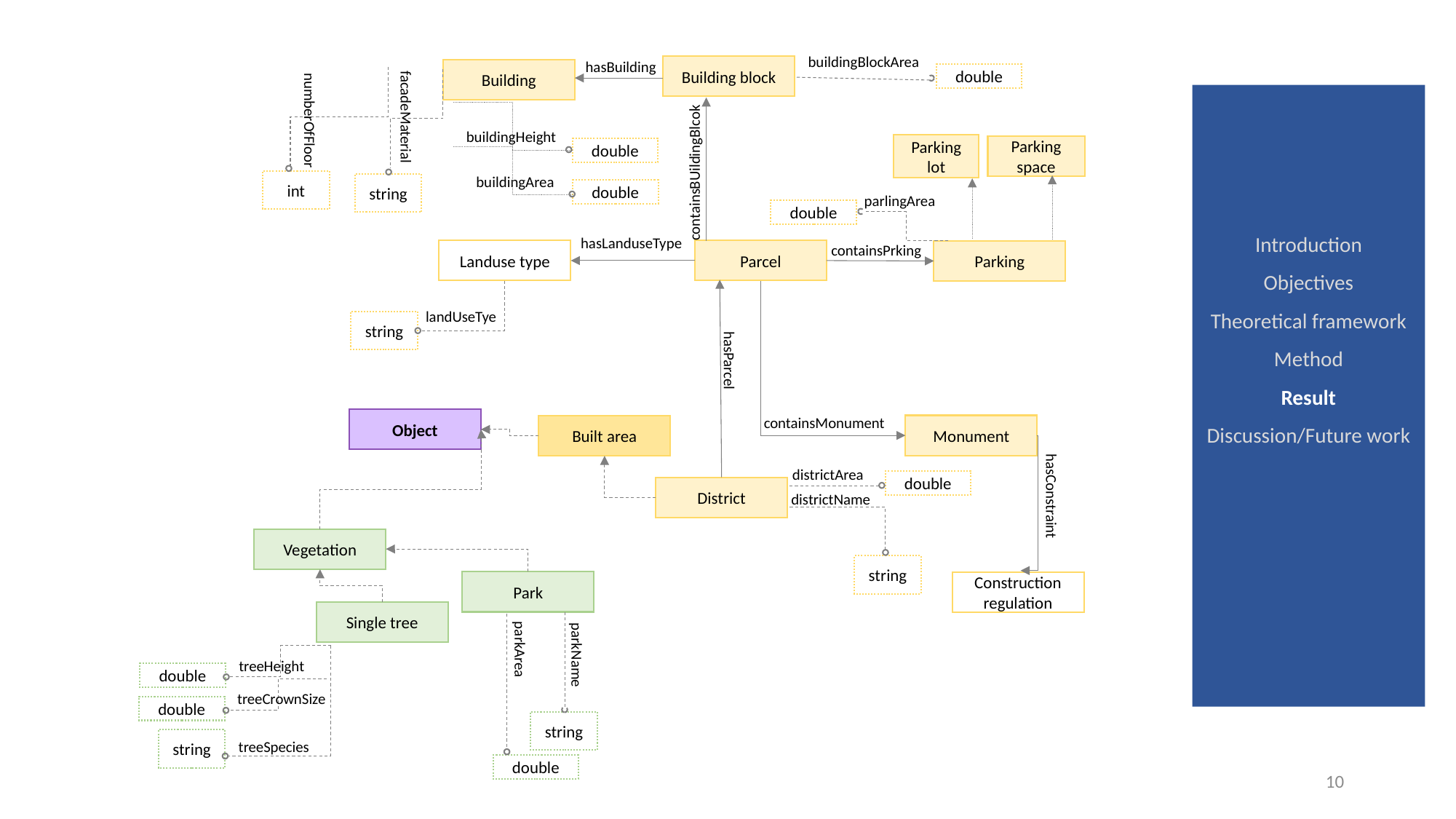

buildingBlockArea
hasBuilding
Building block
Building
double

Introduction
Objectives
Theoretical framework
Method
Result
Discussion/Future work

facadeMaterial
numberOfFloor
buildingHeight
Parking lot
Parking space
double

buildingArea
containsBUildingBlcok

int
string
double
parlingArea

double

hasLanduseType
containsPrking
Landuse type
Parcel
Parking
landUseTye
string

hasParcel
containsMonument
Object
Monument
Built area
districtArea
double
District

districtName
hasConstraint
Vegetation

string
Park
Construction regulation
Single tree

parkArea
parkName
treeHeight
double

treeCrownSize
double

string
string
treeSpecies

double
10